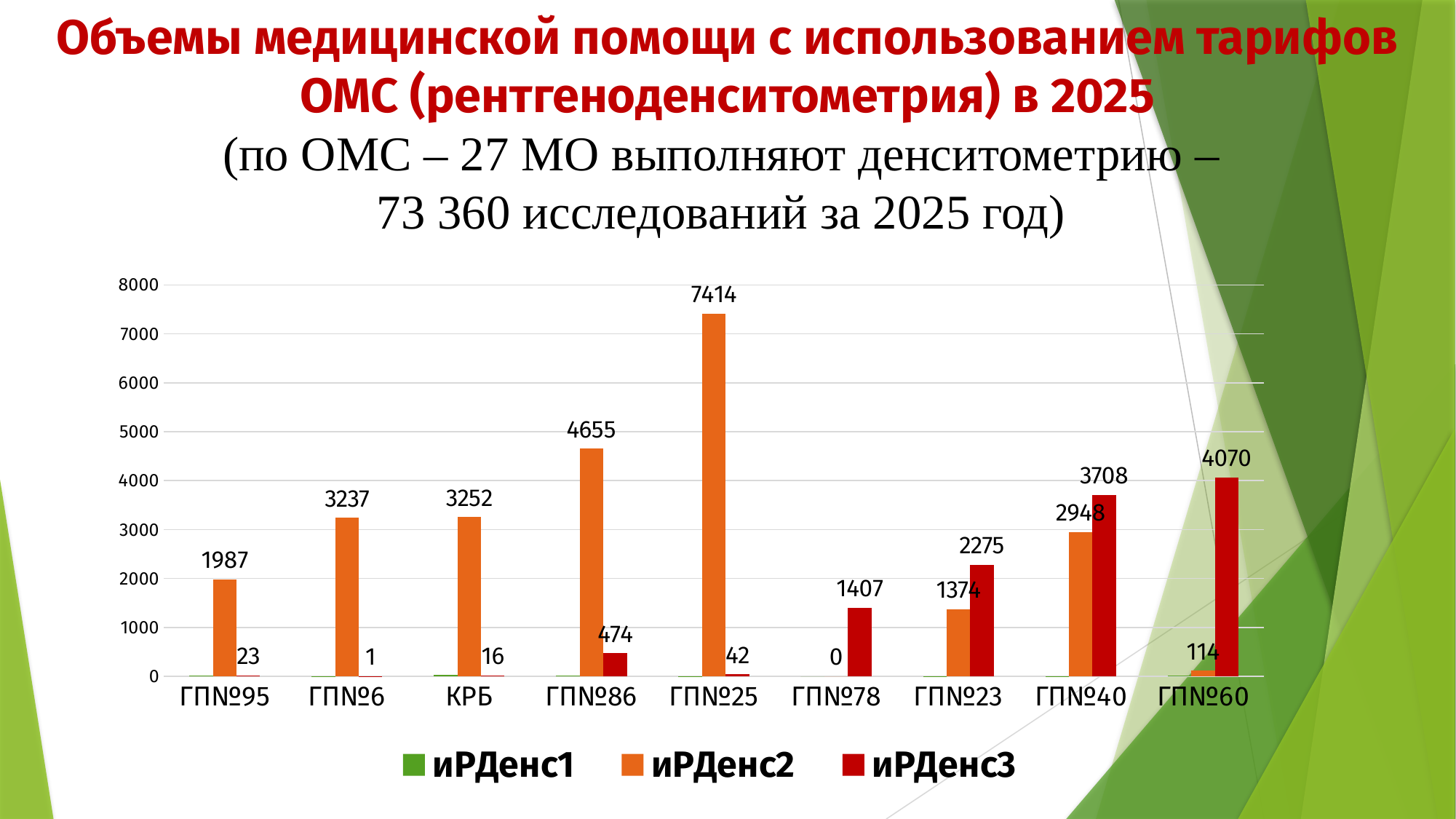

# Объемы медицинской помощи с использованием тарифов ОМС (рентгеноденситометрия) в 2025 (по ОМС – 27 МО выполняют денситометрию – 73 360 исследований за 2025 год)

### Chart

| Category | иРДенс1 | иРДенс2 | иРДенс3 |
|---|---|---|---|
| ГП№95 | 18.0 | 1987.0 | 23.0 |
| ГП№6 | 1.0 | 3237.0 | 1.0 |
| КРБ | 32.0 | 3252.0 | 16.0 |
| ГП№86 | 24.0 | 4655.0 | 474.0 |
| ГП№25 | 6.0 | 7414.0 | 42.0 |
| ГП№78 | 0.0 | 0.0 | 1407.0 |
| ГП№23 | 5.0 | 1374.0 | 2275.0 |
| ГП№40 | 7.0 | 2948.0 | 3708.0 |
| ГП№60 | 12.0 | 114.0 | 4070.0 |